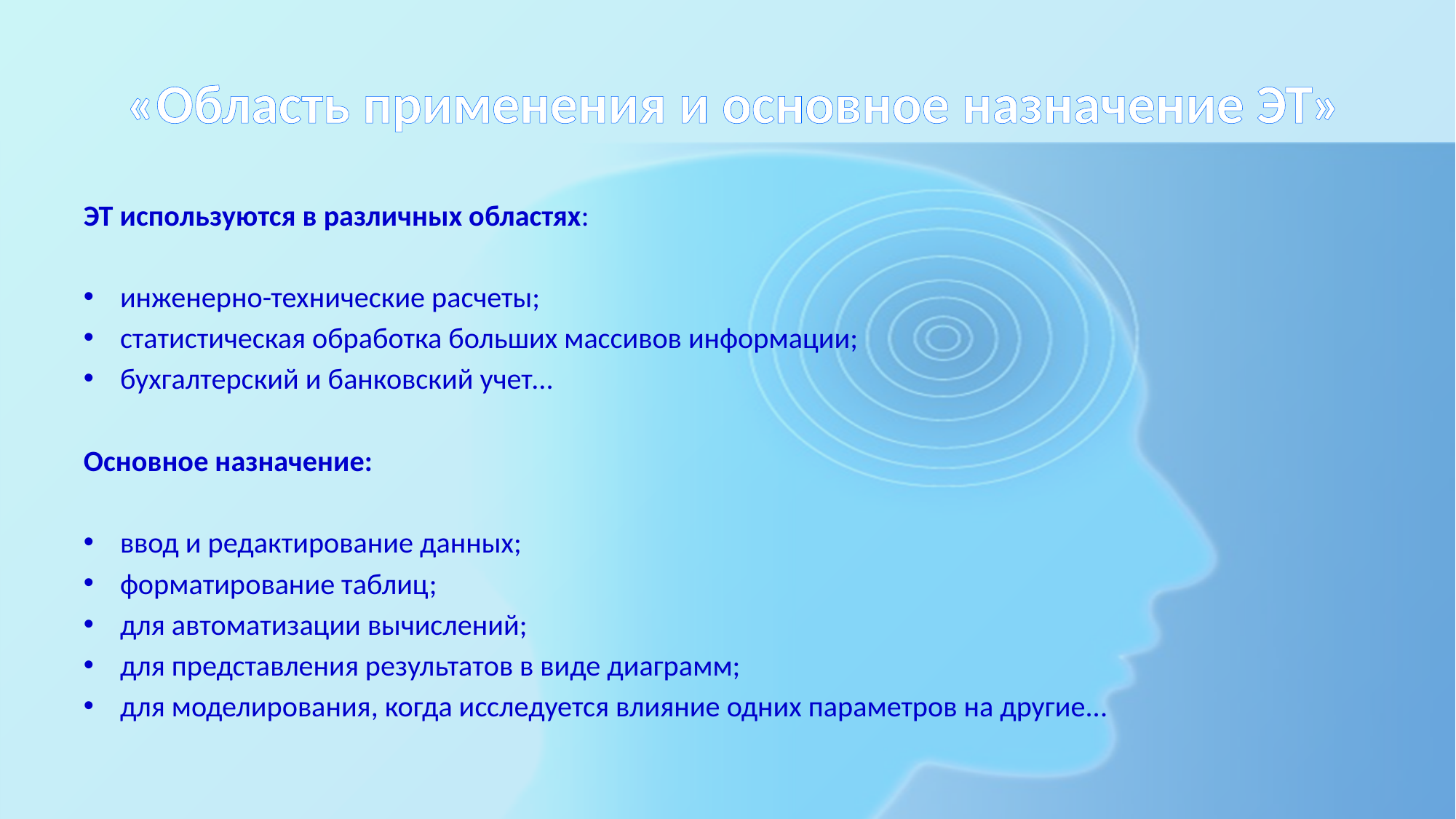

# «Область применения и основное назначение ЭТ»
ЭТ используются в различных областях:

инженерно-технические расчеты;
статистическая обработка больших массивов информации;
бухгалтерский и банковский учет...

Основное назначение:

ввод и редактирование данных;
форматирование таблиц;
для автоматизации вычислений;
для представления результатов в виде диаграмм;
для моделирования, когда исследуется влияние одних параметров на другие...